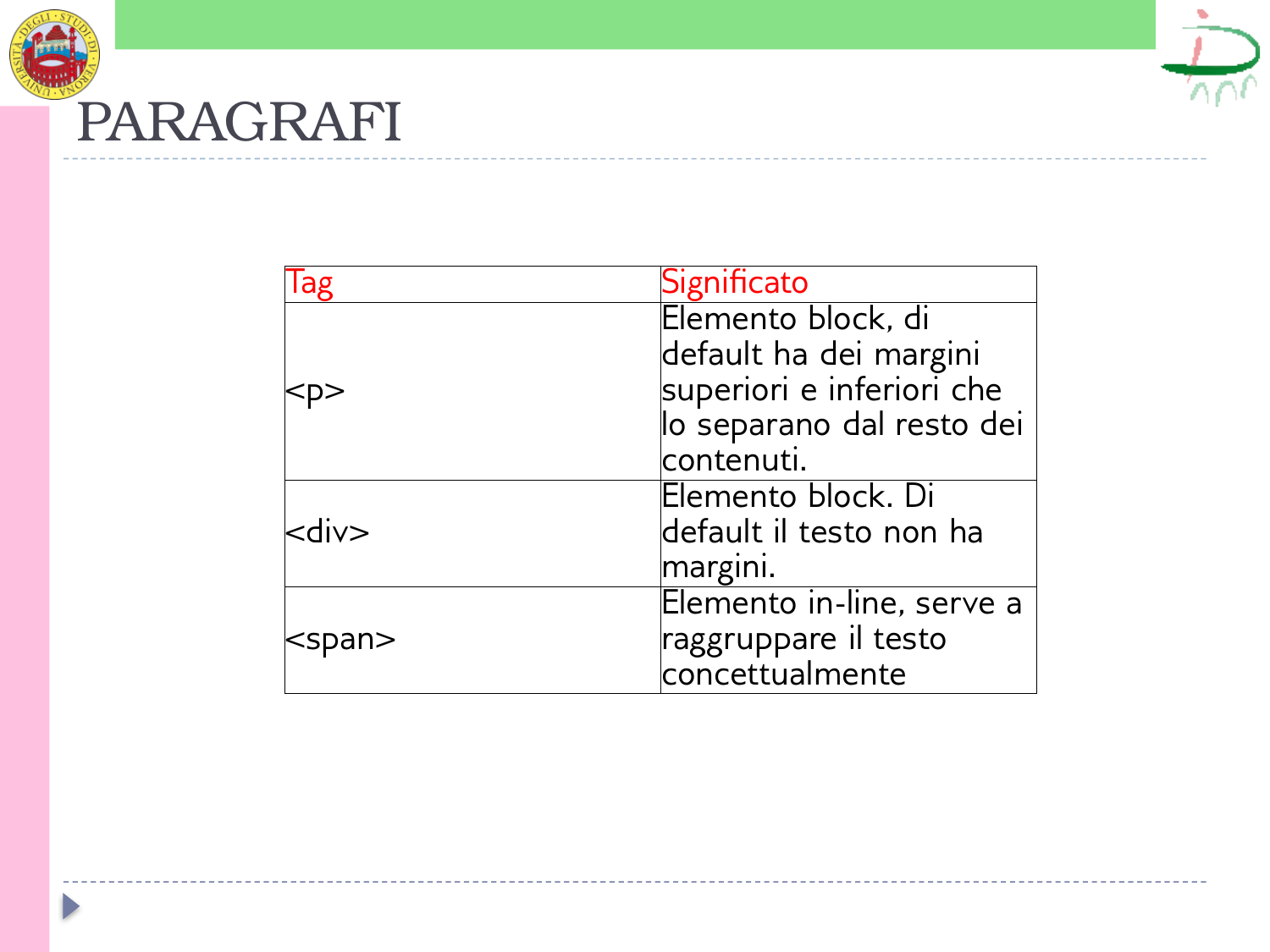

# PARAGRAFI
| Tag | Significato |
| --- | --- |
| <p> | Elemento block, di default ha dei margini superiori e inferiori che lo separano dal resto dei contenuti. |
| <div> | Elemento block. Di default il testo non ha margini. |
| <span> | Elemento in-line, serve a raggruppare il testo concettualmente |